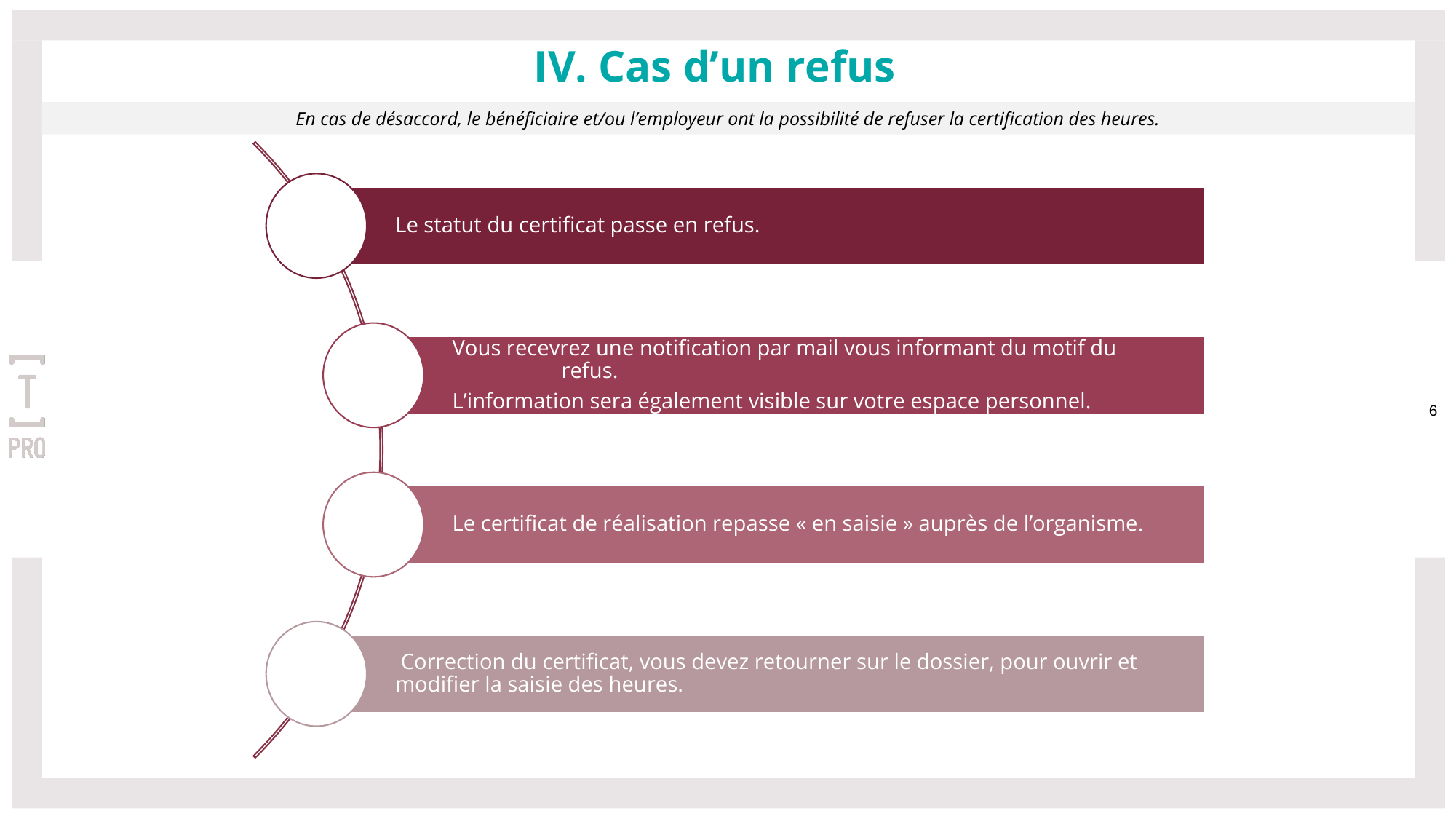

IV. Cas d’un refus
En cas de désaccord, le bénéficiaire et/ou l’employeur ont la possibilité de refuser la certification des heures.
Le statut du certificat passe en refus.
Vous recevrez une notification par mail vous informant du motif du 	refus.
L’information sera également visible sur votre espace personnel.
Le certificat de réalisation repasse « en saisie » auprès de l’organisme.
 Correction du certificat, vous devez retourner sur le dossier, pour ouvrir et modifier la saisie des heures.

6